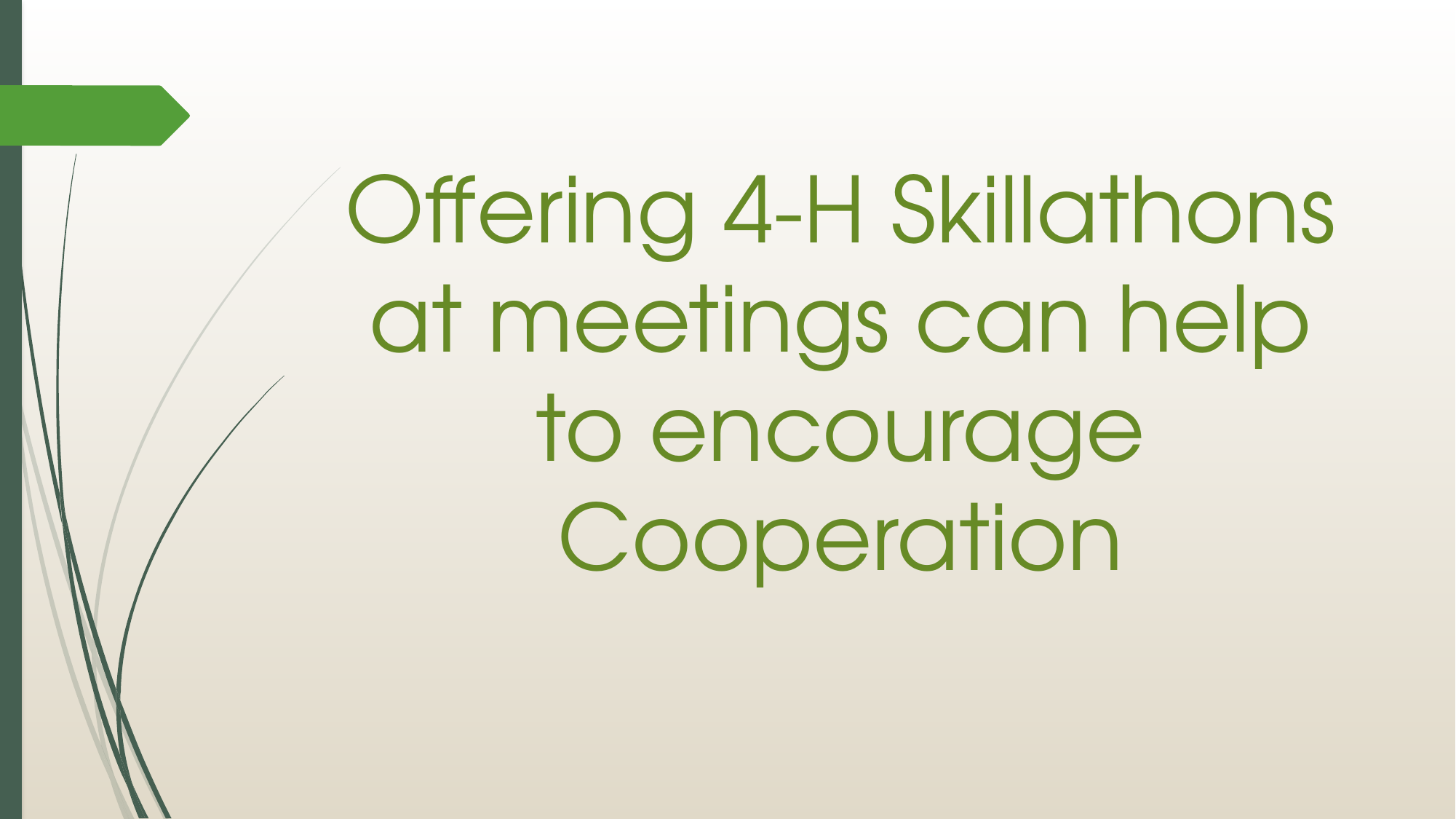

# Offering 4-H Skillathons at meetings can help to encourage Cooperation